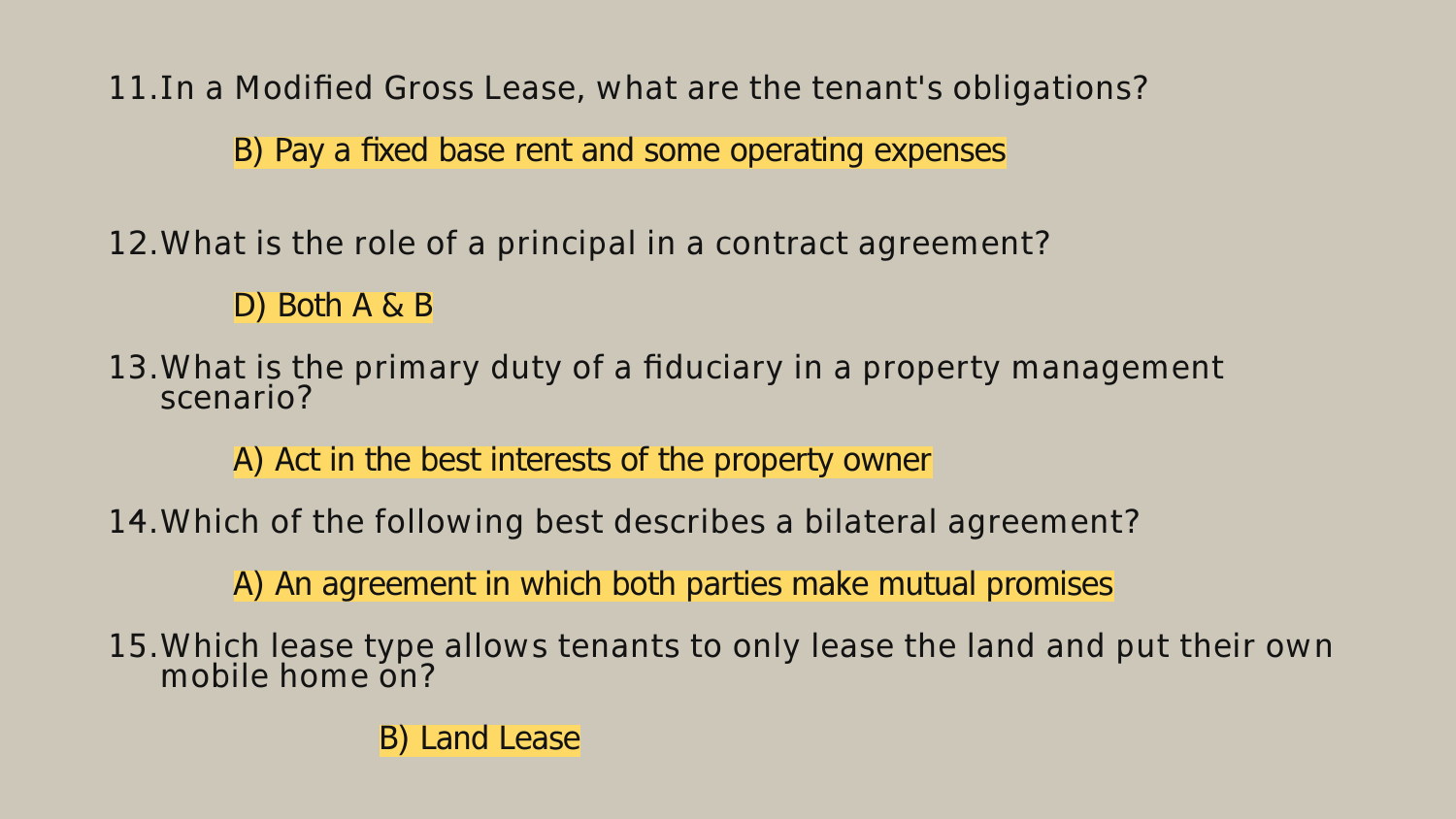

# In a Modified Gross Lease, what are the tenant's obligations?

B) Pay a fixed base rent and some operating expenses

What is the role of a principal in a contract agreement?

D) Both A & B

What is the primary duty of a fiduciary in a property management scenario?

A) Act in the best interests of the property owner

Which of the following best describes a bilateral agreement?

A) An agreement in which both parties make mutual promises

Which lease type allows tenants to only lease the land and put their own mobile home on?

		B) Land Lease